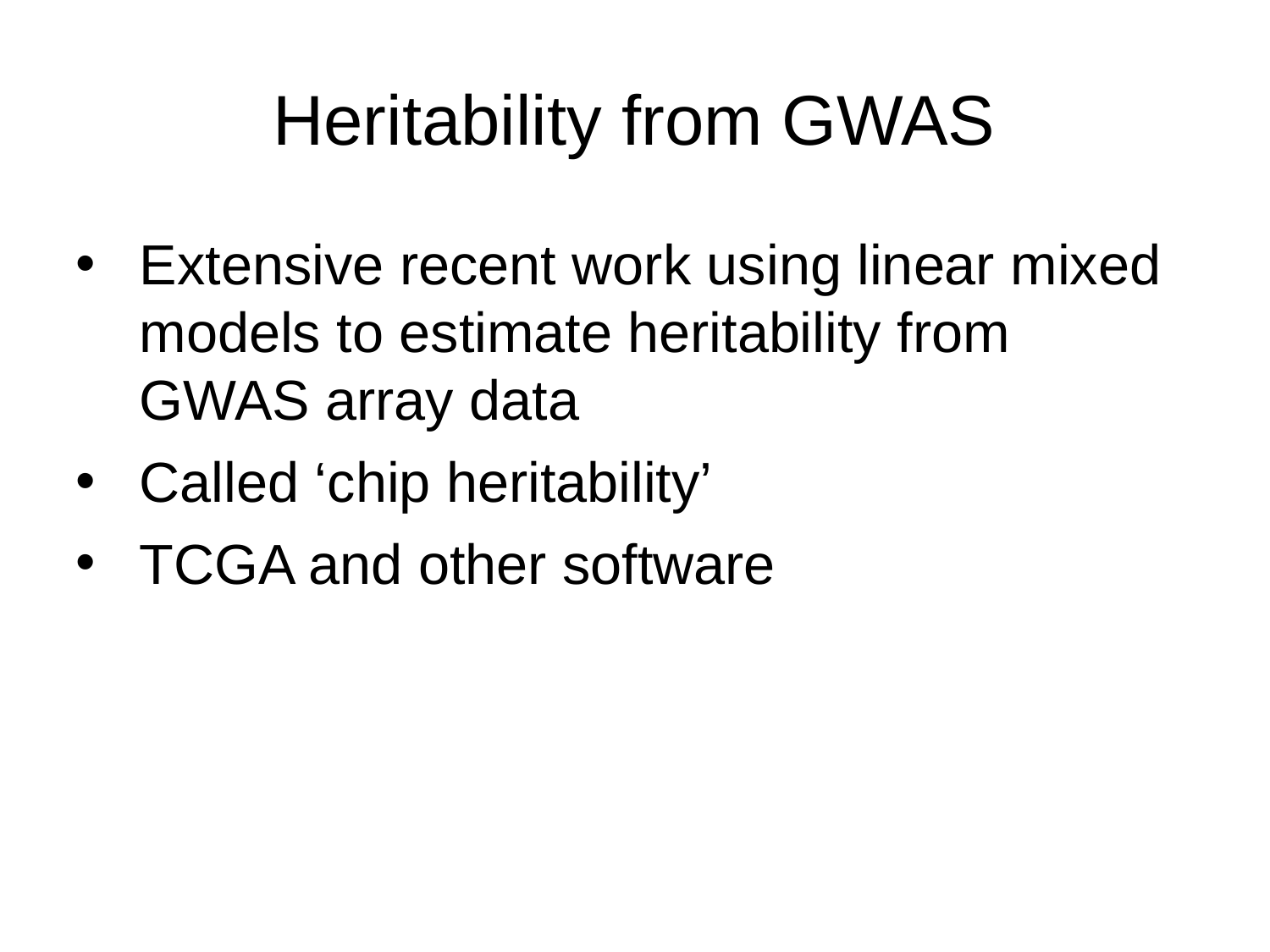

# Heritability from GWAS
Extensive recent work using linear mixed models to estimate heritability from GWAS array data
Called ‘chip heritability’
TCGA and other software